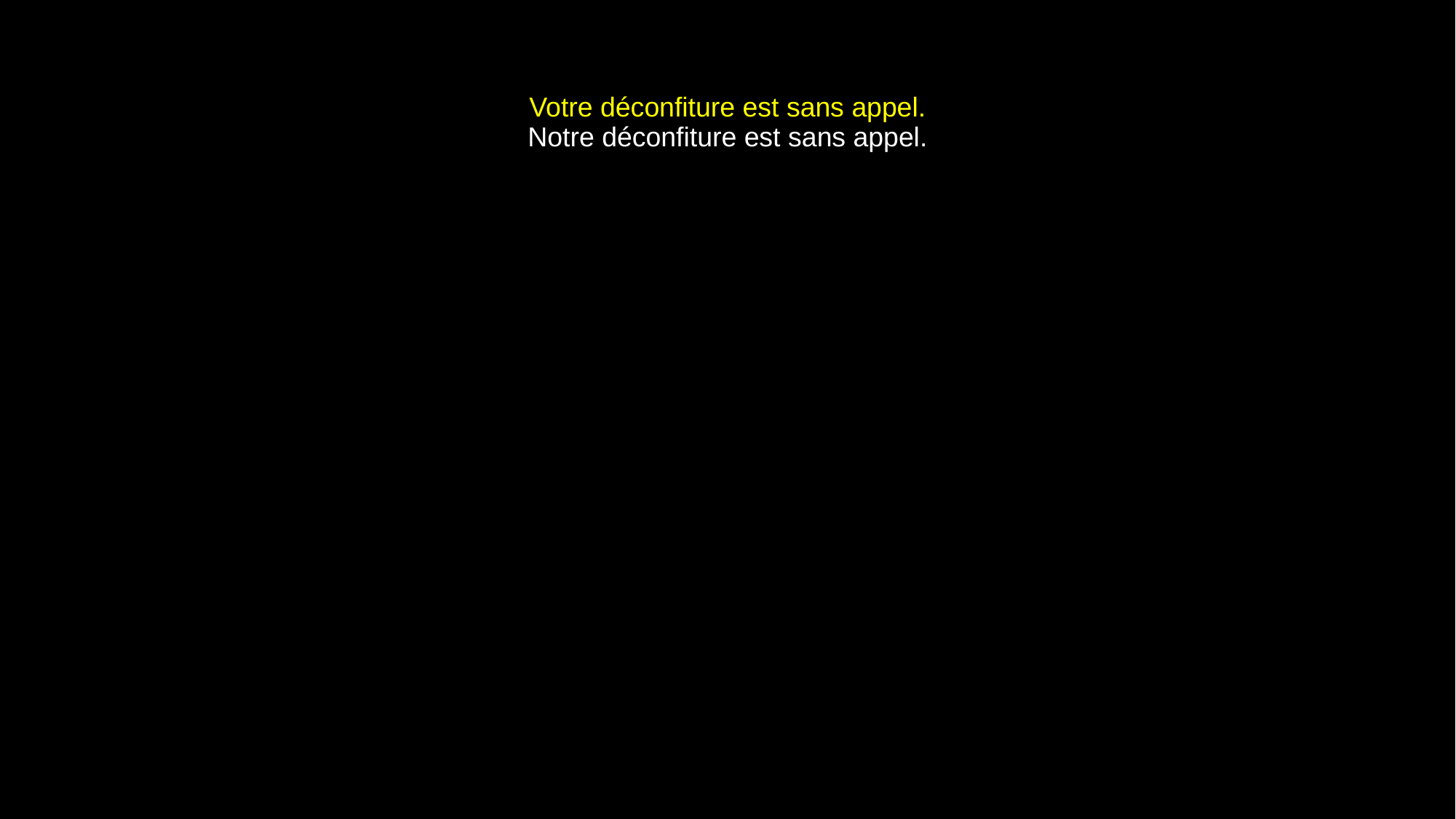

# Votre déconfiture est sans appel. Notre déconfiture est sans appel.